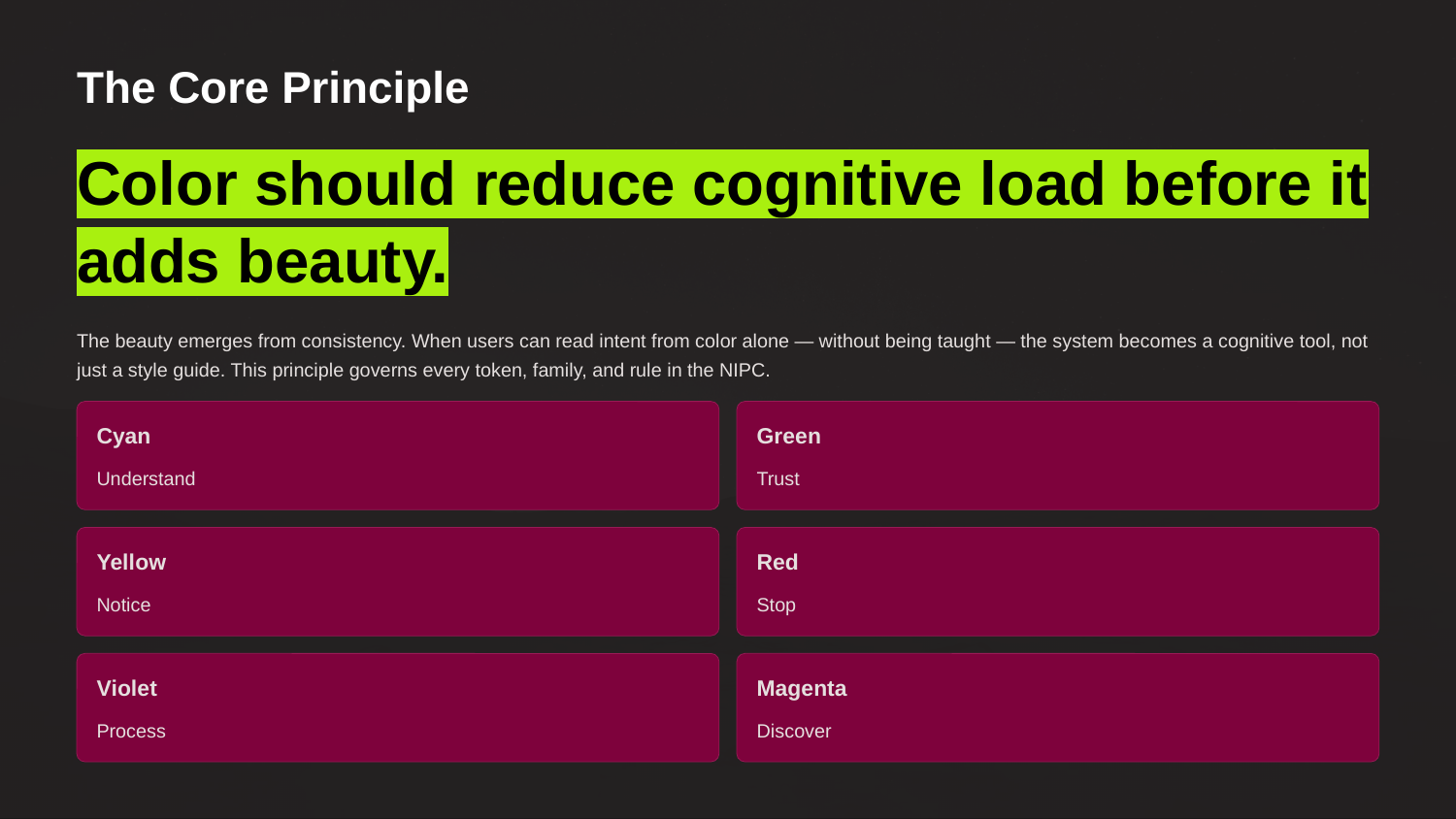

The Core Principle
Color should reduce cognitive load before it adds beauty.
The beauty emerges from consistency. When users can read intent from color alone — without being taught — the system becomes a cognitive tool, not just a style guide. This principle governs every token, family, and rule in the NIPC.

Cyan
Green
Understand
Trust

Yellow
Red
Notice
Stop

Violet
Magenta
Process
Discover